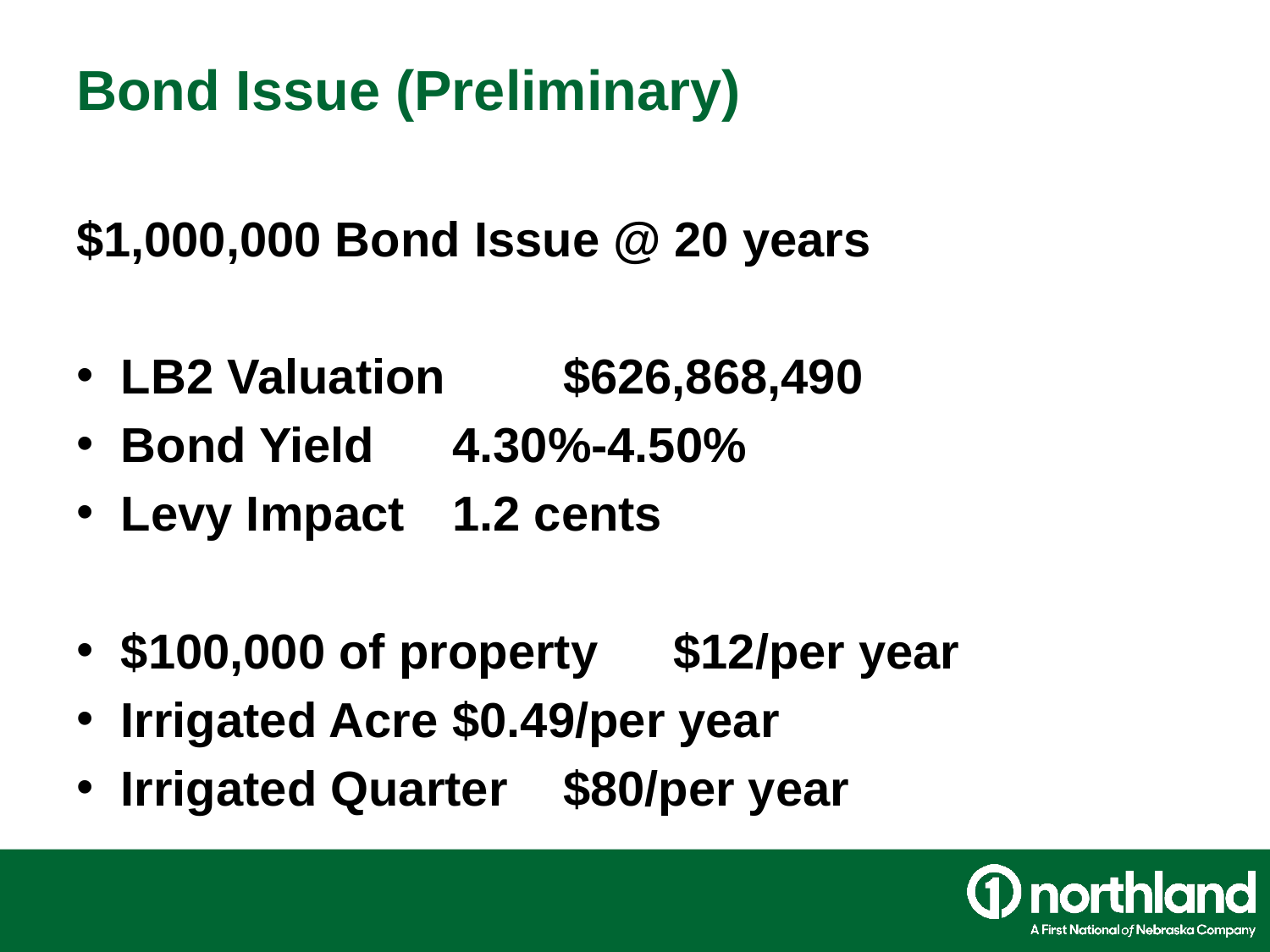

# Bond Issue (Preliminary)
$1,000,000 Bond Issue @ 20 years

LB2 Valuation  			$626,868,490
Bond Yield				4.30%-4.50%
Levy Impact				1.2 cents

$100,000 of property		$12/per year
Irrigated Acre			$0.49/per year
Irrigated Quarter			$80/per year